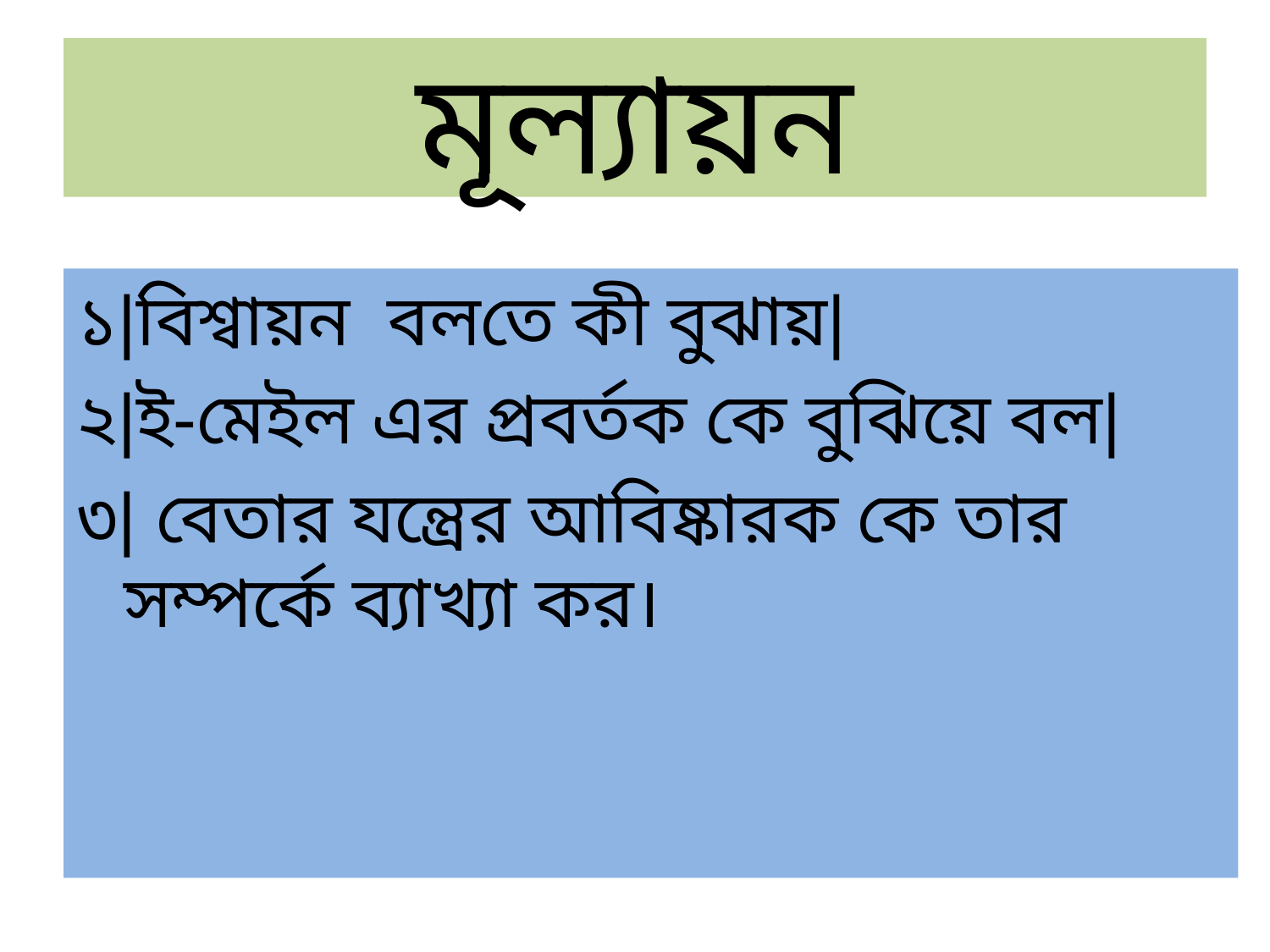

# মূল্যায়ন
১|বিশ্বায়ন  বলতে কী বুঝায়|
২|ই-মেইল এর প্রবর্তক কে বুঝিয়ে বল|
৩| বেতার যন্ত্রের আবিষ্কারক কে তার সম্পর্কে ব্যাখ্যা কর।